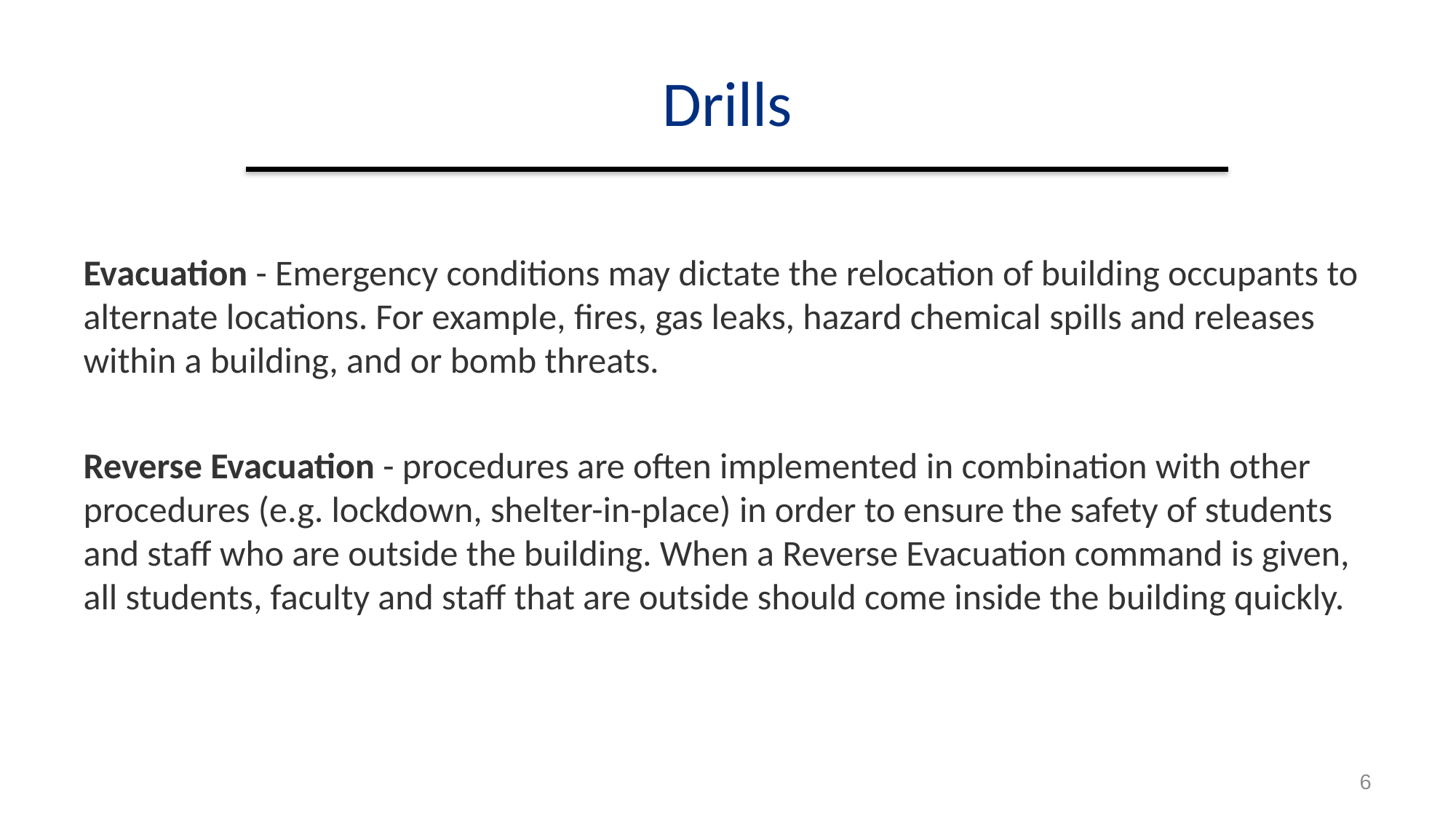

# Drills

Evacuation - Emergency conditions may dictate the relocation of building occupants to alternate locations. For example, fires, gas leaks, hazard chemical spills and releases within a building, and or bomb threats.

Reverse Evacuation - procedures are often implemented in combination with other procedures (e.g. lockdown, shelter-in-place) in order to ensure the safety of students and staff who are outside the building. When a Reverse Evacuation command is given, all students, faculty and staff that are outside should come inside the building quickly.
6